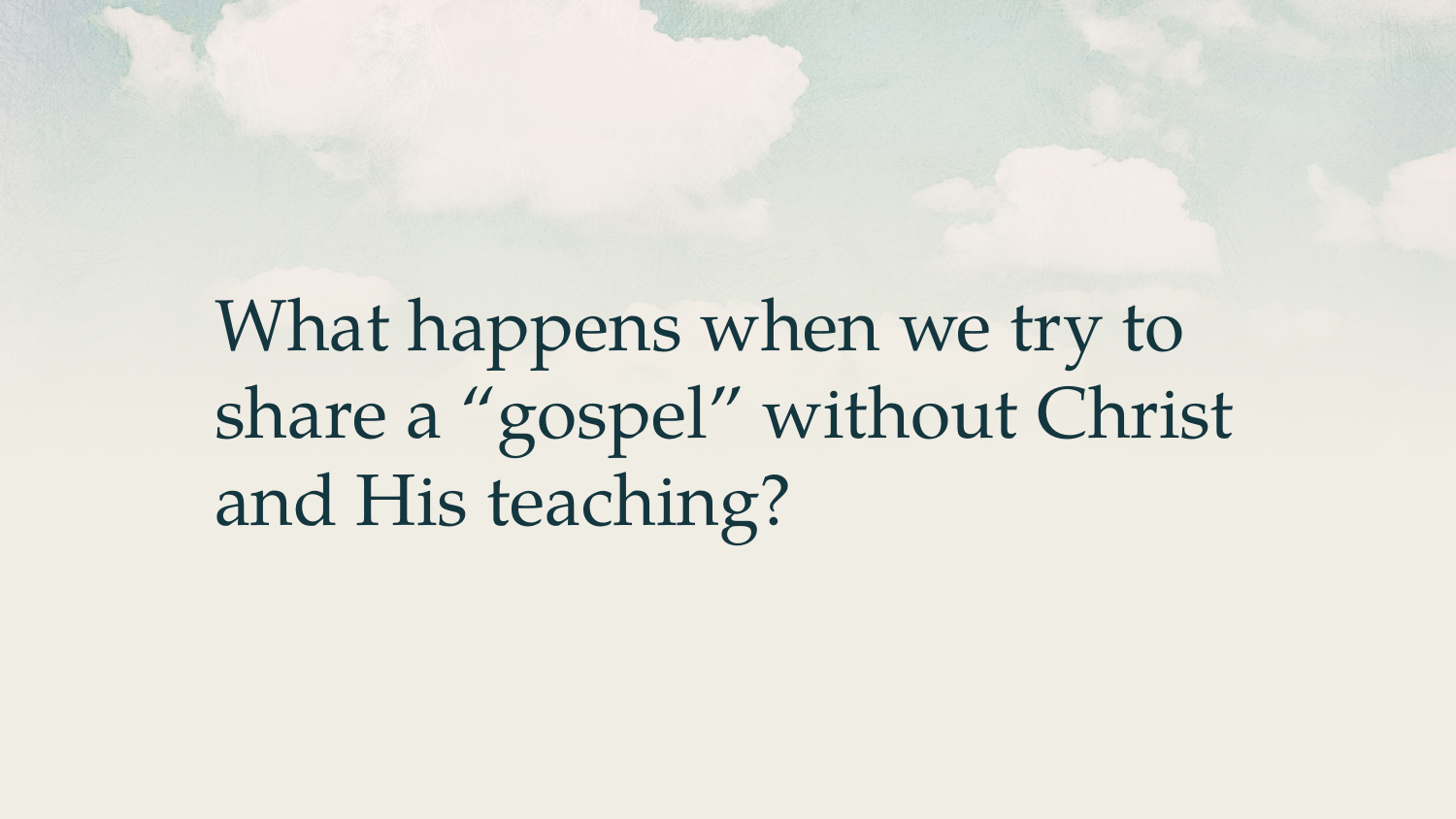

What happens when we try to share a “gospel” without Christ and His teaching?